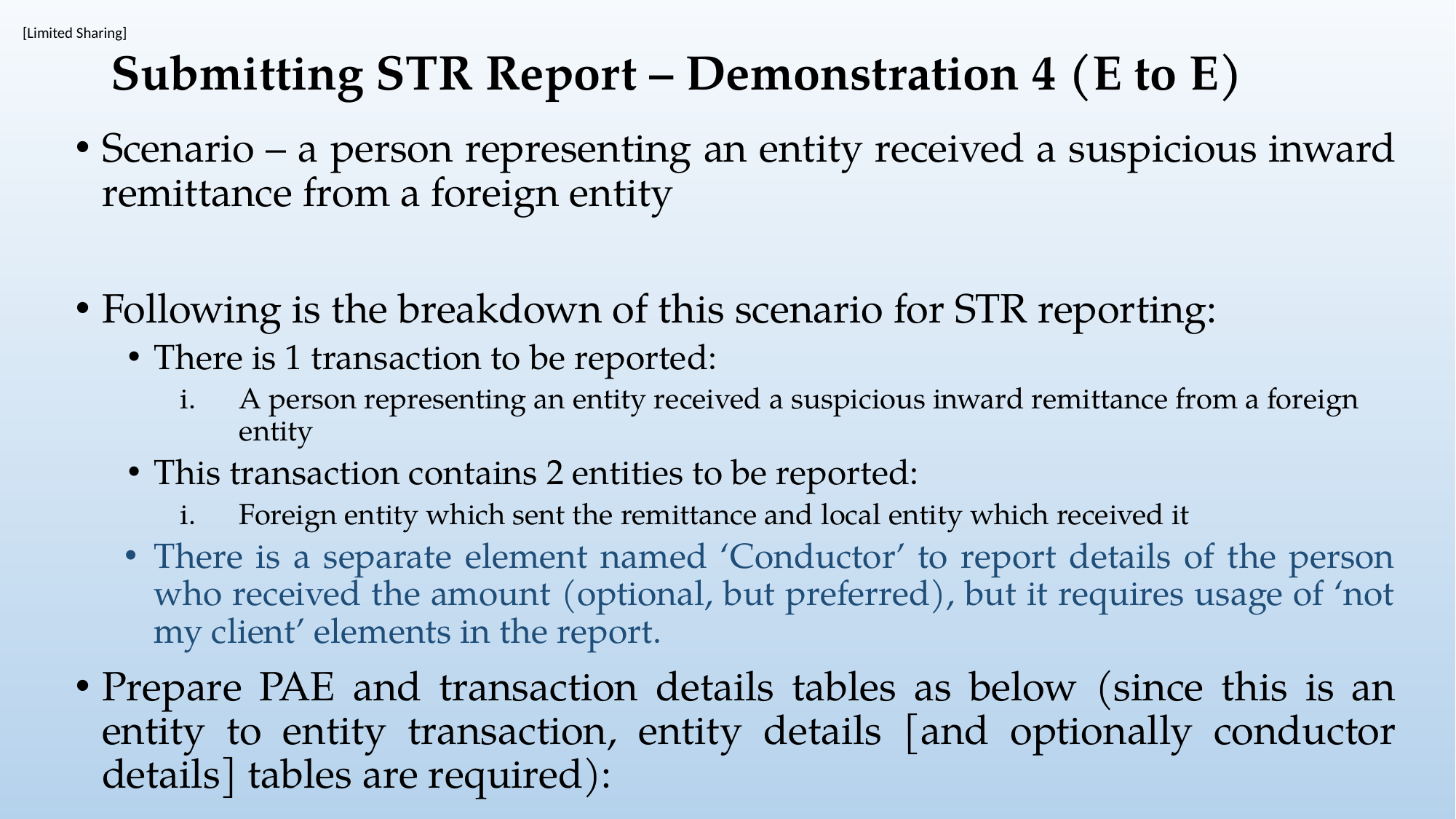

# Submitting STR Report – Demonstration 4 (E to E)
Scenario – a person representing an entity received a suspicious inward remittance from a foreign entity

Following is the breakdown of this scenario for STR reporting:
There is 1 transaction to be reported:
A person representing an entity received a suspicious inward remittance from a foreign entity
This transaction contains 2 entities to be reported:
Foreign entity which sent the remittance and local entity which received it
There is a separate element named ‘Conductor’ to report details of the person who received the amount (optional, but preferred), but it requires usage of ‘not my client’ elements in the report.
Prepare PAE and transaction details tables as below (since this is an entity to entity transaction, entity details [and optionally conductor details] tables are required):